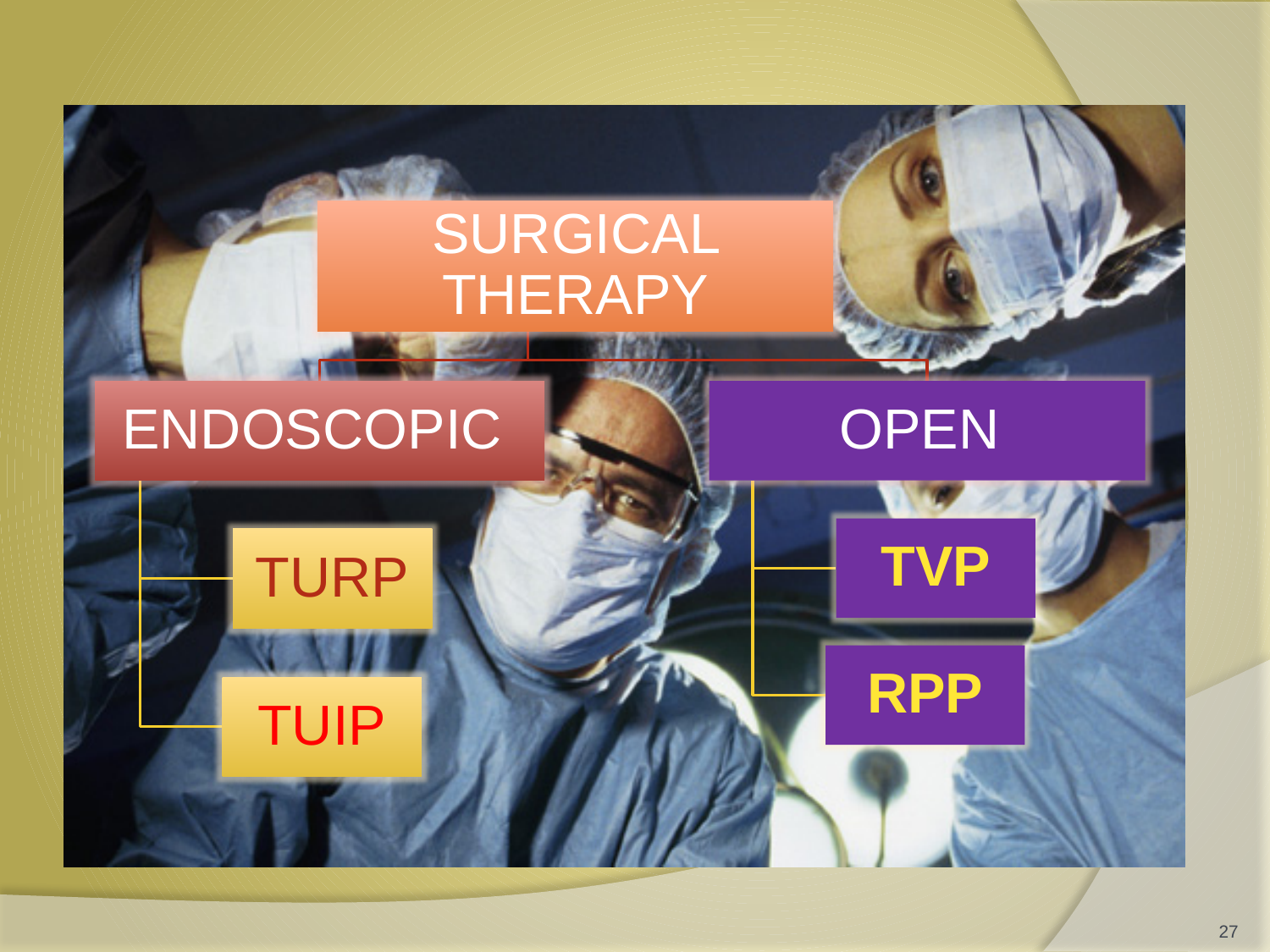

#

ENDOSCOPIC
TURP
TUIP
OPEN
TVP
RPP
SURGICAL THERAPY
27